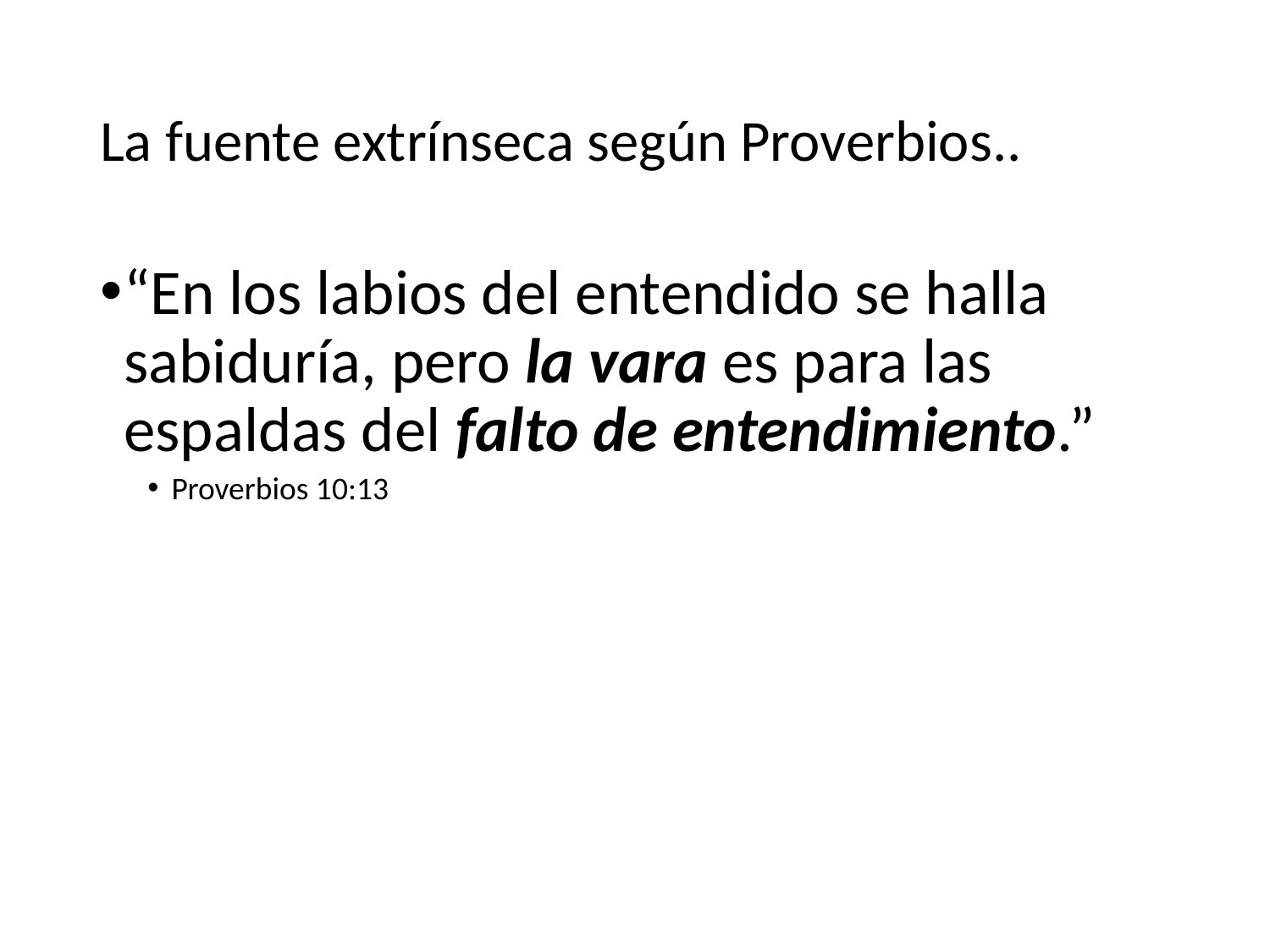

# La fuente extrínseca según Proverbios..
“En los labios del entendido se halla sabiduría, pero la vara es para las espaldas del falto de entendimiento.”
Proverbios 10:13